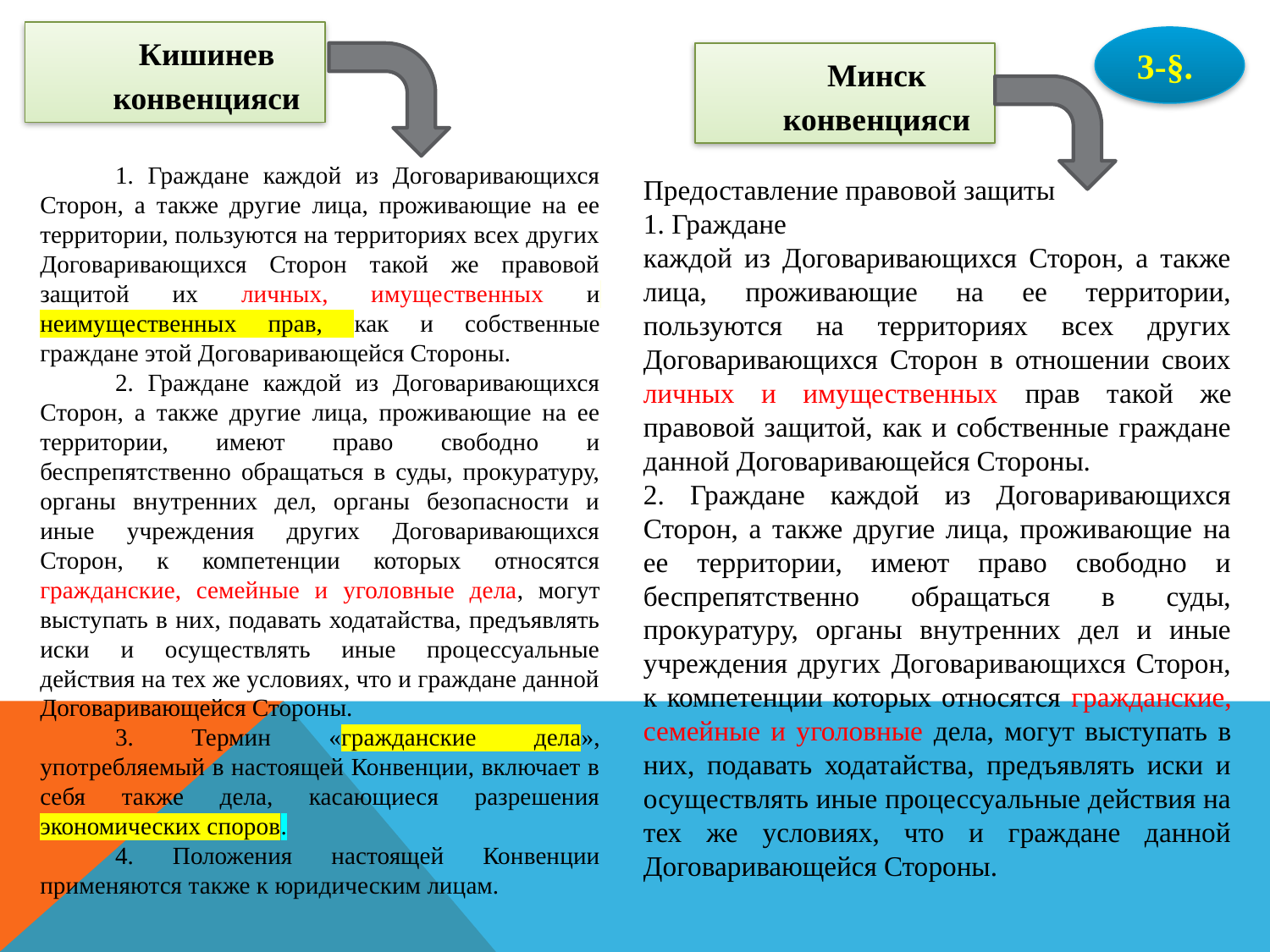

Кишинев конвенцияси

3-§.

Минск конвенцияси

1. Граждане каждой из Договаривающихся Сторон, а также другие лица, проживающие на ее территории, пользуются на территориях всех других Договаривающихся Сторон такой же правовой защитой их личных, имущественных и неимущественных прав, как и собственные граждане этой Договаривающейся Стороны.
2. Граждане каждой из Договаривающихся Сторон, а также другие лица, проживающие на ее территории, имеют право свободно и беспрепятственно обращаться в суды, прокуратуру, органы внутренних дел, органы безопасности и иные учреждения других Договаривающихся Сторон, к компетенции которых относятся гражданские, семейные и уголовные дела, могут выступать в них, подавать ходатайства, предъявлять иски и осуществлять иные процессуальные действия на тех же условиях, что и граждане данной Договаривающейся Стороны.
3. Термин «гражданские дела», употребляемый в настоящей Конвенции, включает в себя также дела, касающиеся разрешения экономических споров.
4. Положения настоящей Конвенции применяются также к юридическим лицам.
Предоставление правовой защиты
1. Граждане
каждой из Договаривающихся Сторон, а также лица, проживающие на ее территории, пользуются на территориях всех других Договаривающихся Сторон в отношении своих личных и имущественных прав такой же правовой защитой, как и собственные граждане данной Договаривающейся Стороны.
2. Граждане каждой из Договаривающихся Сторон, а также другие лица, проживающие на ее территории, имеют право свободно и беспрепятственно обращаться в суды, прокуратуру, органы внутренних дел и иные учреждения других Договаривающихся Сторон, к компетенции которых относятся гражданские, семейные и уголовные дела, могут выступать в них, подавать ходатайства, предъявлять иски и осуществлять иные процессуальные действия на тех же условиях, что и граждане данной Договаривающейся Стороны.